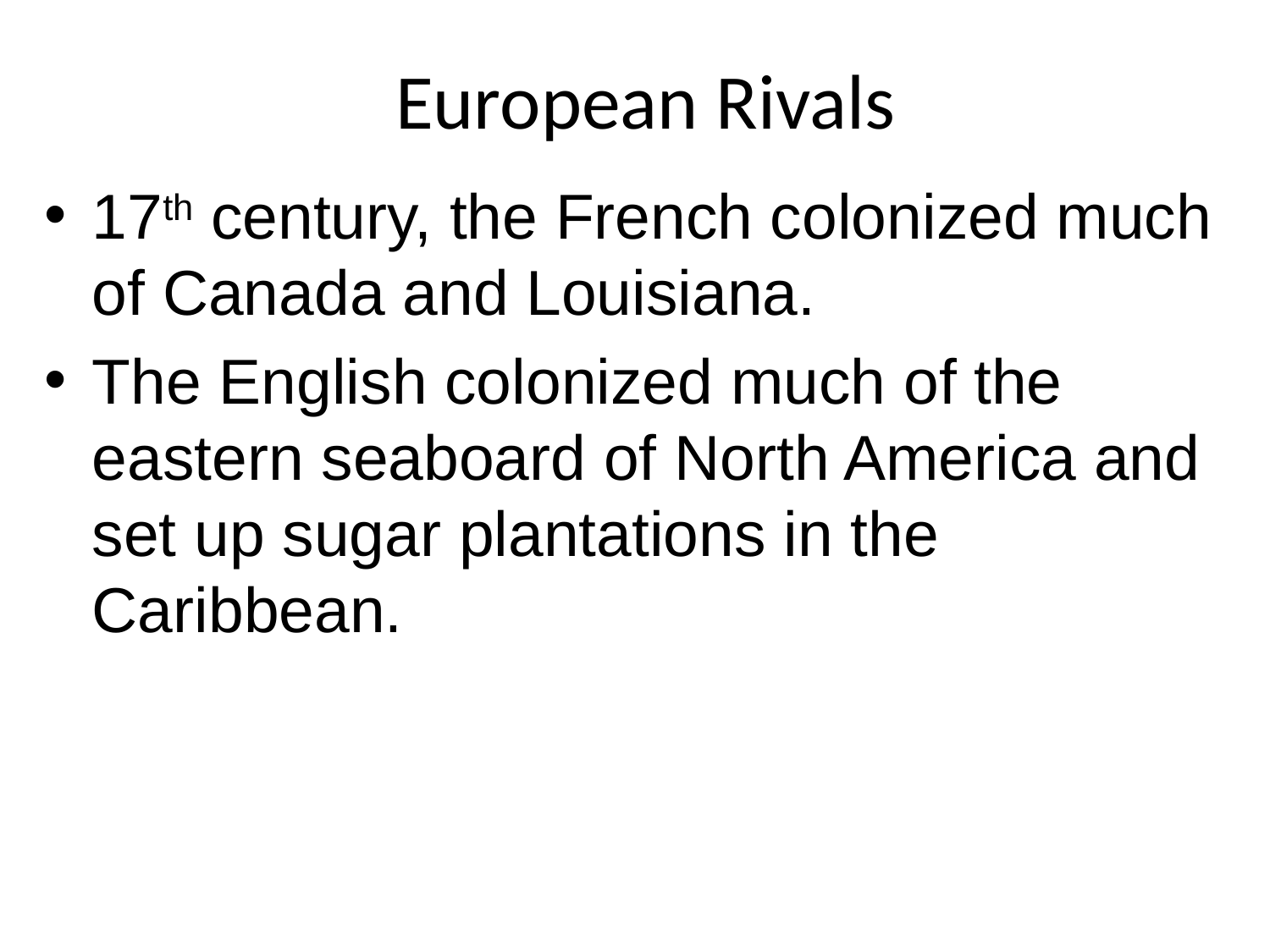

# European Rivals
17th century, the French colonized much of Canada and Louisiana.
The English colonized much of the eastern seaboard of North America and set up sugar plantations in the Caribbean.